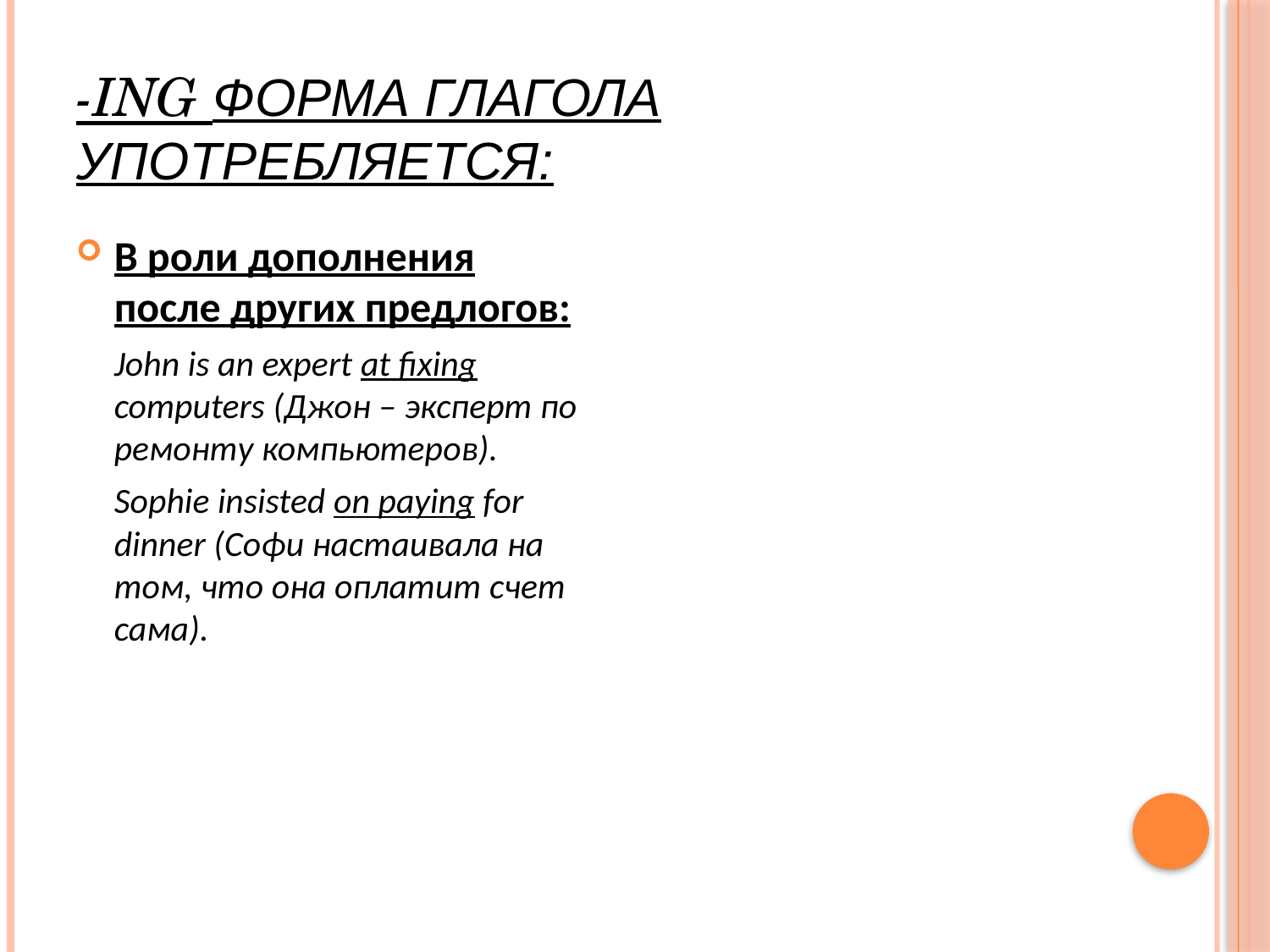

# -ing форма глагола употребляется:
В роли дополнения после других предлогов:
	John is an expert at fixing computers (Джон – эксперт по ремонту компьютеров).
	Sophie insisted on paying for dinner (Софи настаивала на том, что она оплатит счет сама).